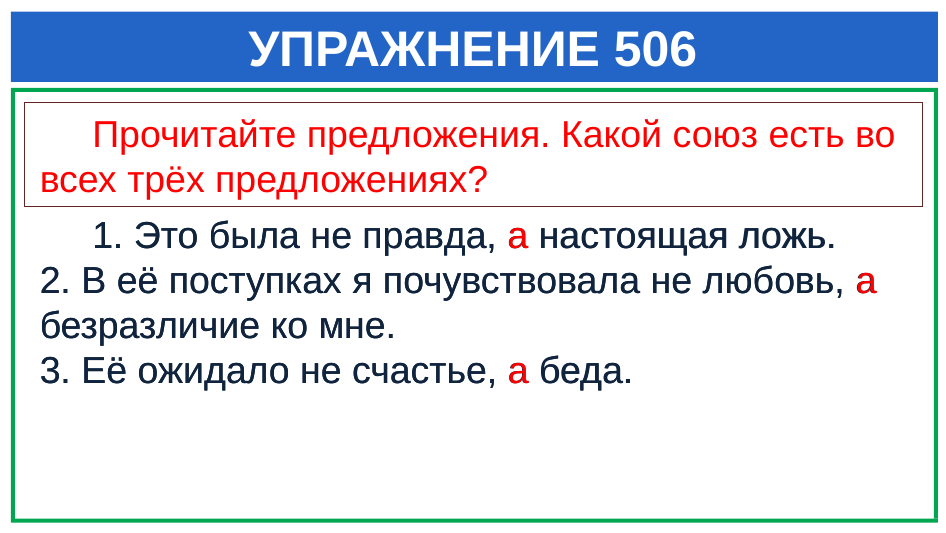

# УПРАЖНЕНИЕ 506
     Прочитайте предложения. Какой союз есть во всех трёх предложениях?
     1. Это была не правда, а настоящая ложь.
2. В её поступках я почувствовала не любовь, а безразличие ко мне.
3. Её ожидало не счастье, а беда.
     1. Это была не правда, а настоящая ложь.
2. В её поступках я почувствовала не любовь, а безразличие ко мне.
3. Её ожидало не счастье, а беда.